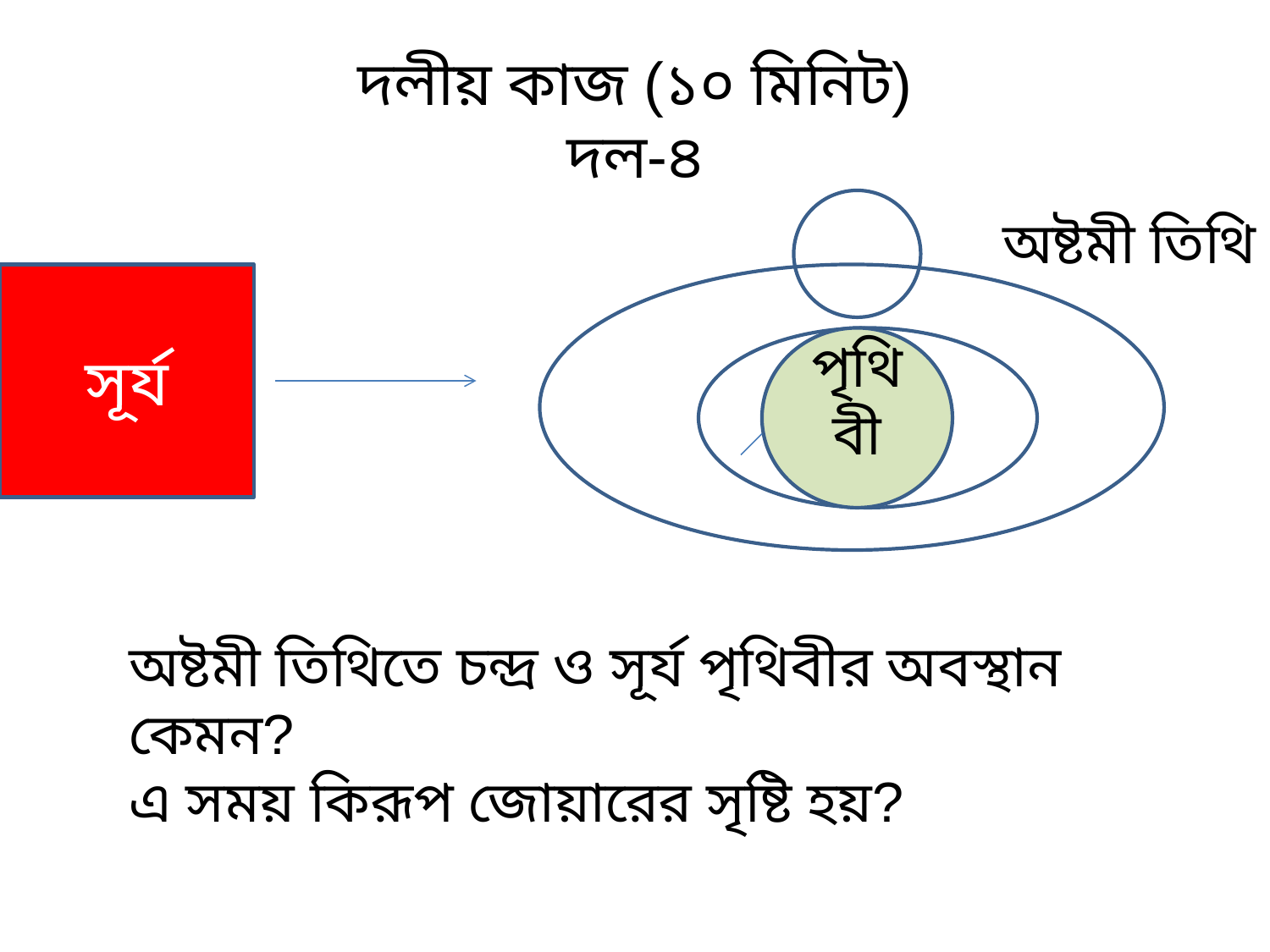

# দলীয় কাজ (১০ মিনিট) দল-৪

অষ্টমী তিথি

সূর্য

পৃথিবী

অষ্টমী তিথিতে চন্দ্র ও সূর্য পৃথিবীর অবস্থান  কেমন?
এ সময় কিরূপ জোয়ারের সৃষ্টি হয়?